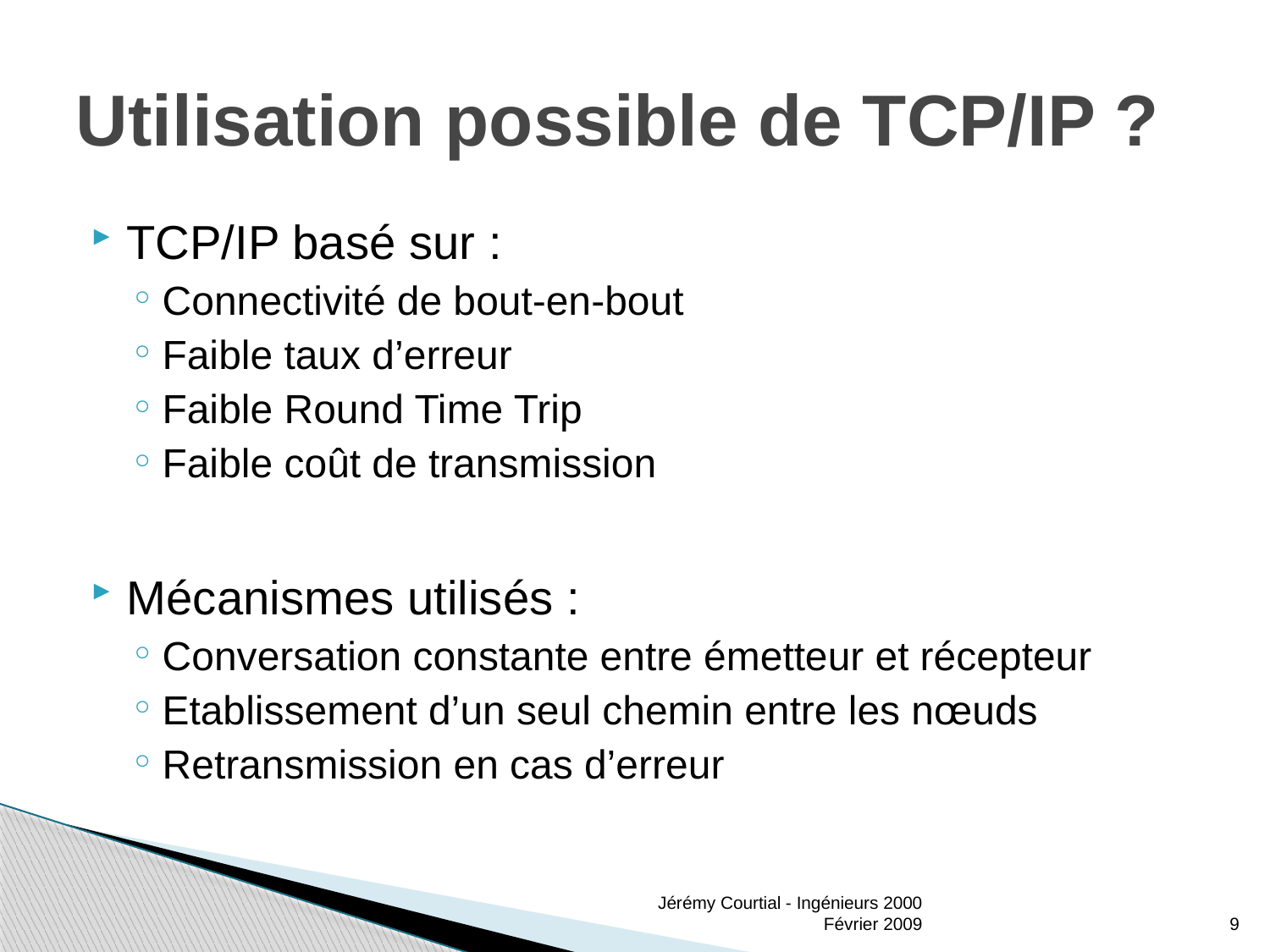

# Utilisation possible de TCP/IP ?
TCP/IP basé sur :
Connectivité de bout-en-bout
Faible taux d’erreur
Faible Round Time Trip
Faible coût de transmission

Mécanismes utilisés :
Conversation constante entre émetteur et récepteur
Etablissement d’un seul chemin entre les nœuds
Retransmission en cas d’erreur
Jérémy Courtial - Ingénieurs 2000 Février 2009
9